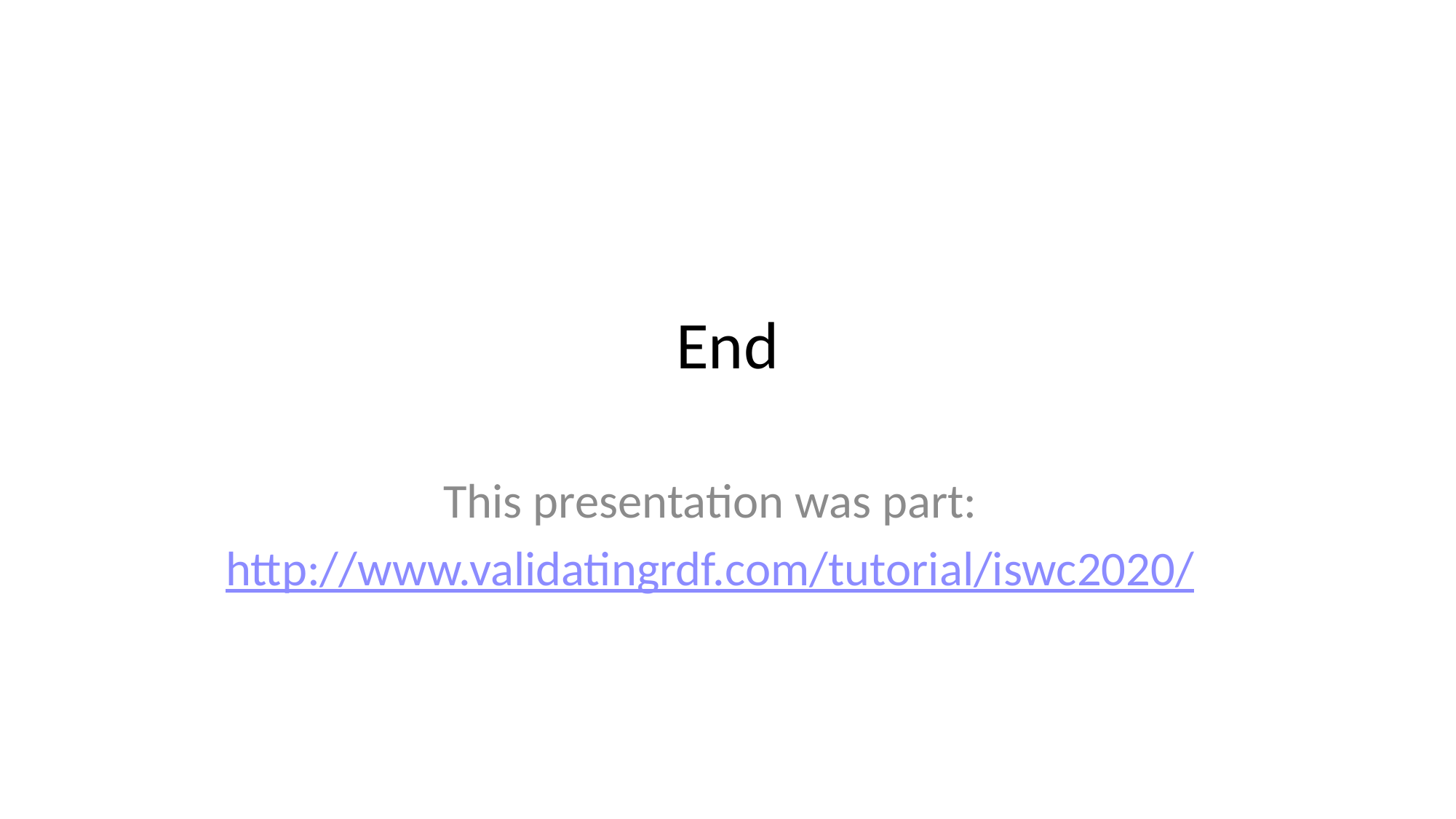

# End
This presentation was part:
http://www.validatingrdf.com/tutorial/iswc2020/